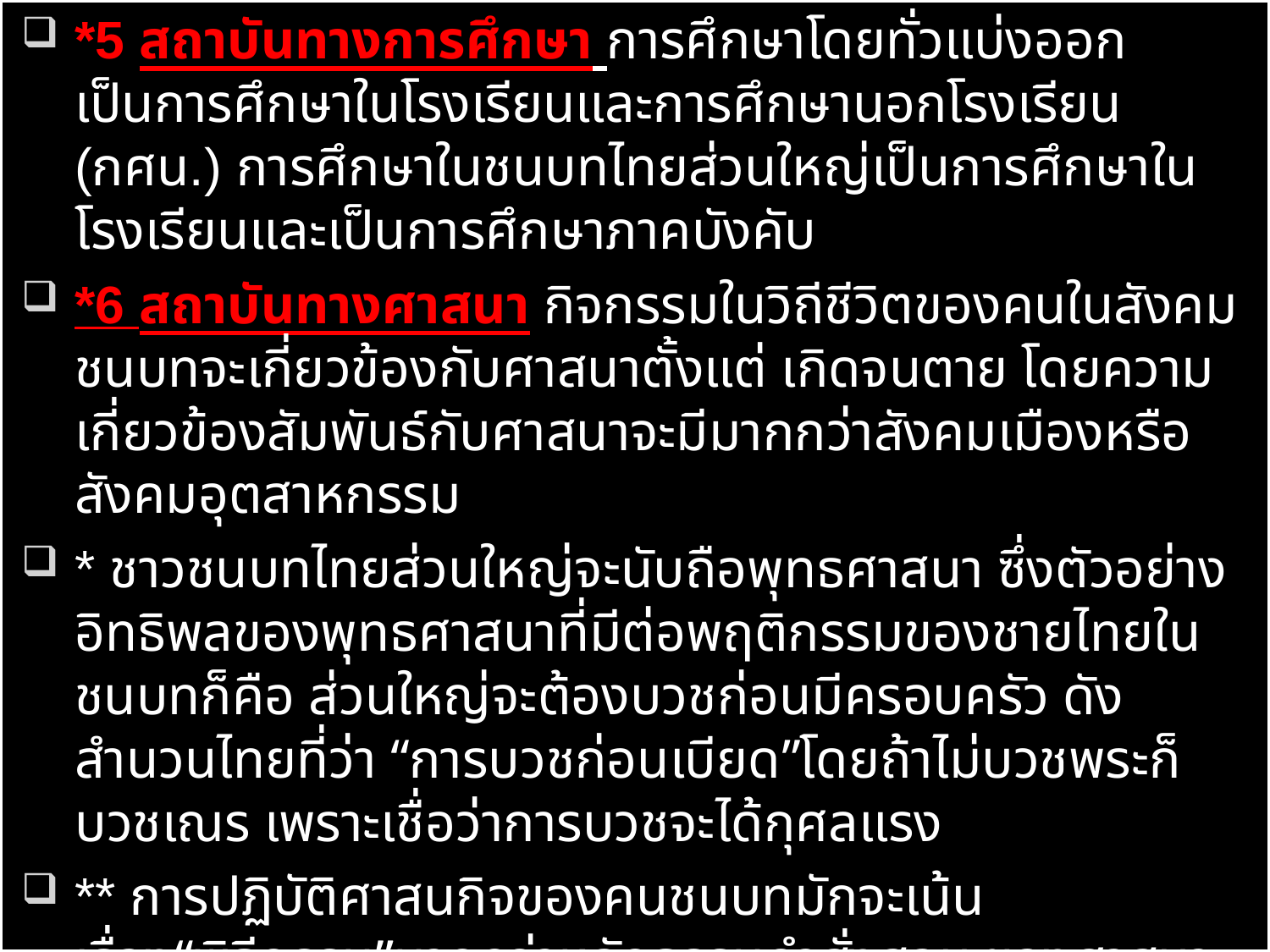

*5 สถาบันทางการศึกษา การศึกษาโดยทั่วแบ่งออกเป็นการศึกษาในโรงเรียนและการศึกษานอกโรงเรียน (กศน.) การศึกษาในชนบทไทยส่วนใหญ่เป็นการศึกษาในโรงเรียนและเป็นการศึกษาภาคบังคับ
*6 สถาบันทางศาสนา กิจกรรมในวิถีชีวิตของคนในสังคมชนบทจะเกี่ยวข้องกับศาสนาตั้งแต่ เกิดจนตาย โดยความเกี่ยวข้องสัมพันธ์กับศาสนาจะมีมากกว่าสังคมเมืองหรือสังคมอุตสาหกรรม
* ชาวชนบทไทยส่วนใหญ่จะนับถือพุทธศาสนา ซึ่งตัวอย่างอิทธิพลของพุทธศาสนาที่มีต่อพฤติกรรมของชายไทยในชนบทก็คือ ส่วนใหญ่จะต้องบวชก่อนมีครอบครัว ดังสำนวนไทยที่ว่า “การบวชก่อนเบียด”โดยถ้าไม่บวชพระก็บวชเณร เพราะเชื่อว่าการบวชจะได้กุศลแรง
** การปฏิบัติศาสนกิจของคนชนบทมักจะเน้นเรื่อง“พิธีกรรม”มากกว่าหลักธรรมคำสั่งสอน ของศาสนา โดยเฉพาะอย่างยิ่งชาวชนบทที่นับถือพุทธศาสนาแล้ว พิธีกรรมทางศาสนาจะผสมปนเปกันไปหมดทั้งความเชื่อแบบพุทธ ความเชื่อเรื่องไสยศาสตร์ และความเชื่อแบบพราหมณ์